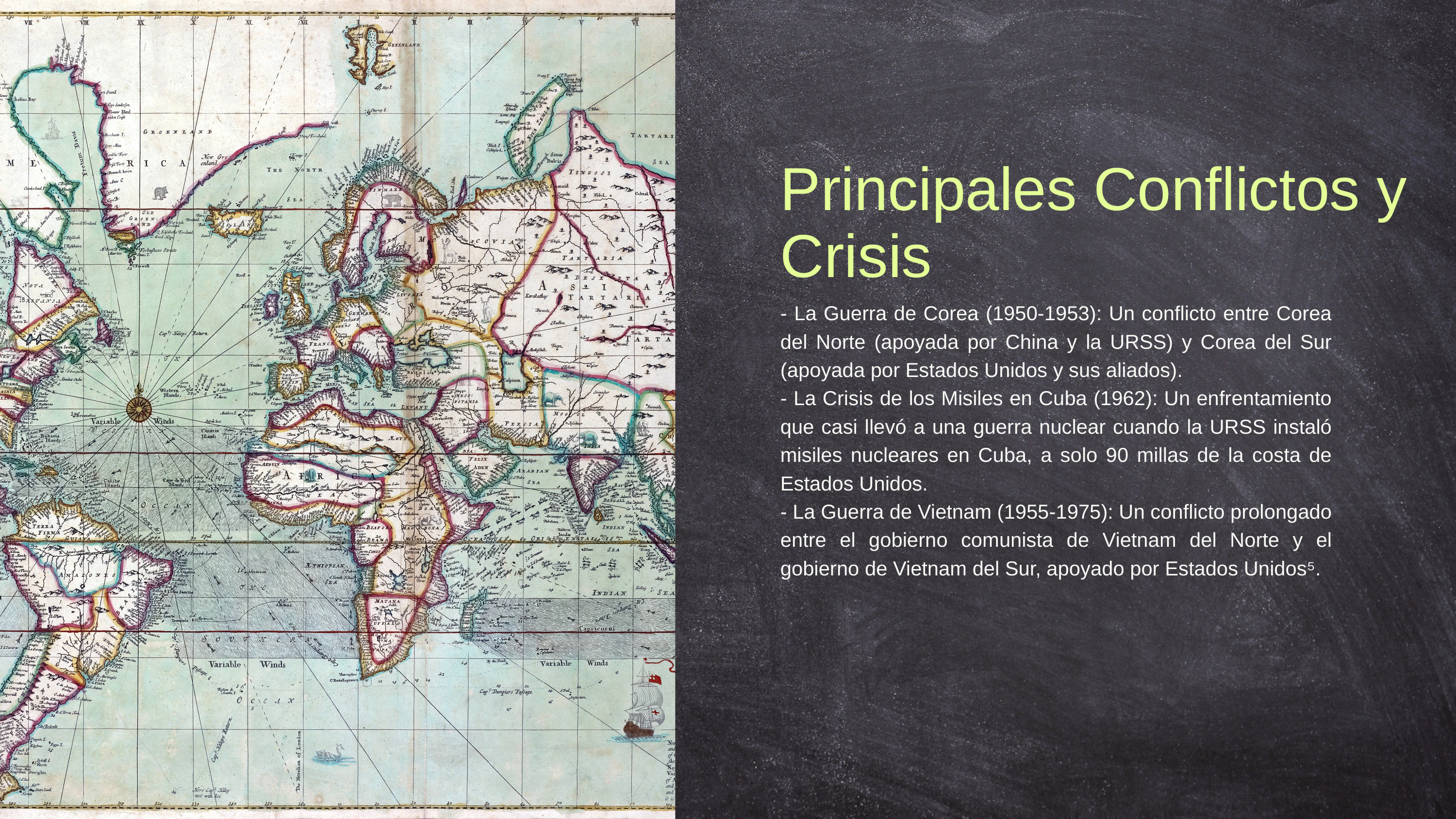

Principales Conflictos y Crisis

- La Guerra de Corea (1950-1953): Un conflicto entre Corea del Norte (apoyada por China y la URSS) y Corea del Sur (apoyada por Estados Unidos y sus aliados).
- La Crisis de los Misiles en Cuba (1962): Un enfrentamiento que casi llevó a una guerra nuclear cuando la URSS instaló misiles nucleares en Cuba, a solo 90 millas de la costa de Estados Unidos.
- La Guerra de Vietnam (1955-1975): Un conflicto prolongado entre el gobierno comunista de Vietnam del Norte y el gobierno de Vietnam del Sur, apoyado por Estados Unidos⁵.